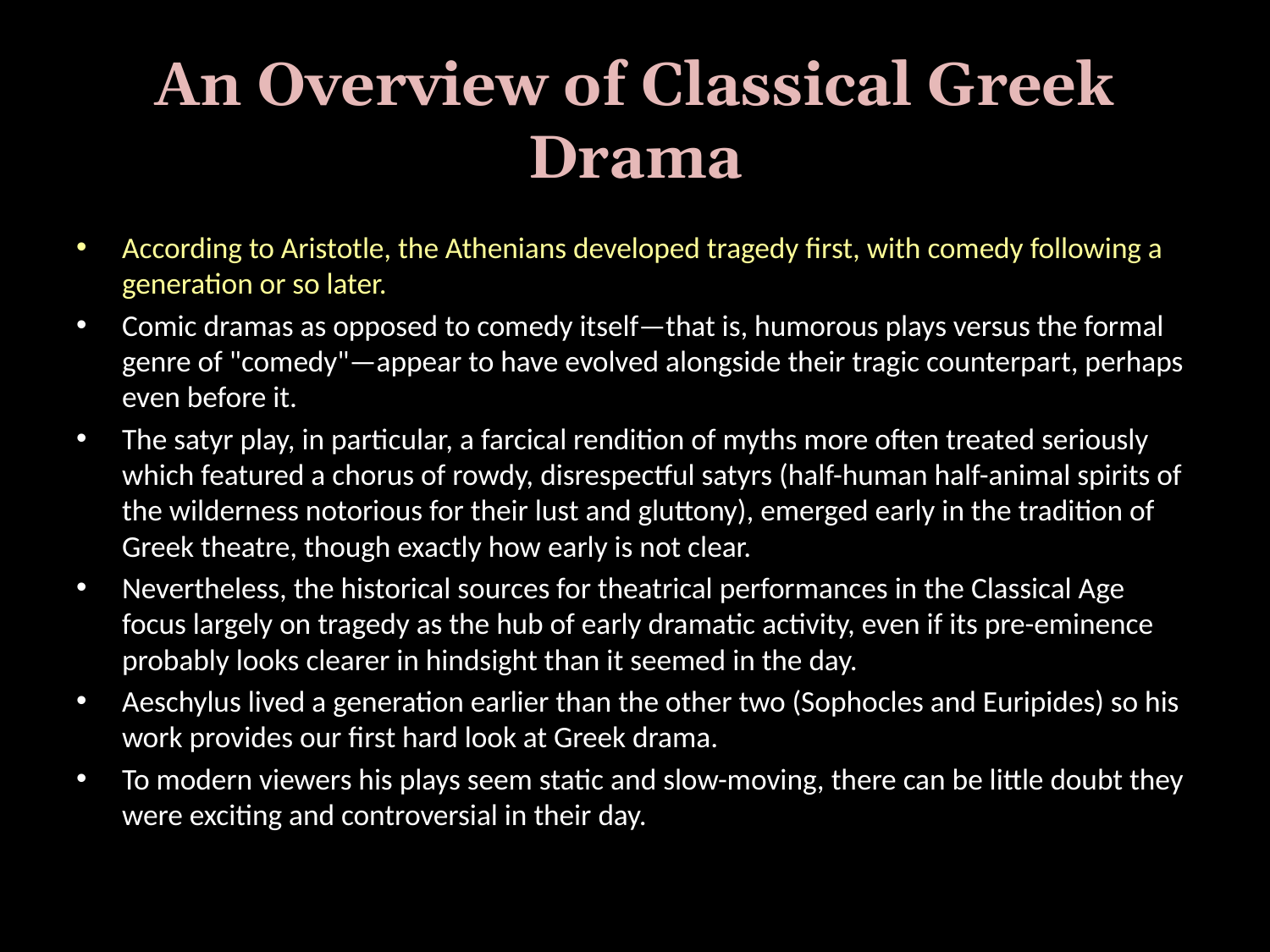

# An Overview of Classical Greek Drama
According to Aristotle, the Athenians developed tragedy first, with comedy following a generation or so later.
Comic dramas as opposed to comedy itself—that is, humorous plays versus the formal genre of "comedy"—appear to have evolved alongside their tragic counterpart, perhaps even before it.
The satyr play, in particular, a farcical rendition of myths more often treated seriously which featured a chorus of rowdy, disrespectful satyrs (half-human half-animal spirits of the wilderness notorious for their lust and gluttony), emerged early in the tradition of Greek theatre, though exactly how early is not clear.
Nevertheless, the historical sources for theatrical performances in the Classical Age focus largely on tragedy as the hub of early dramatic activity, even if its pre-eminence probably looks clearer in hindsight than it seemed in the day.
Aeschylus lived a generation earlier than the other two (Sophocles and Euripides) so his work provides our first hard look at Greek drama.
To modern viewers his plays seem static and slow-moving, there can be little doubt they were exciting and controversial in their day.